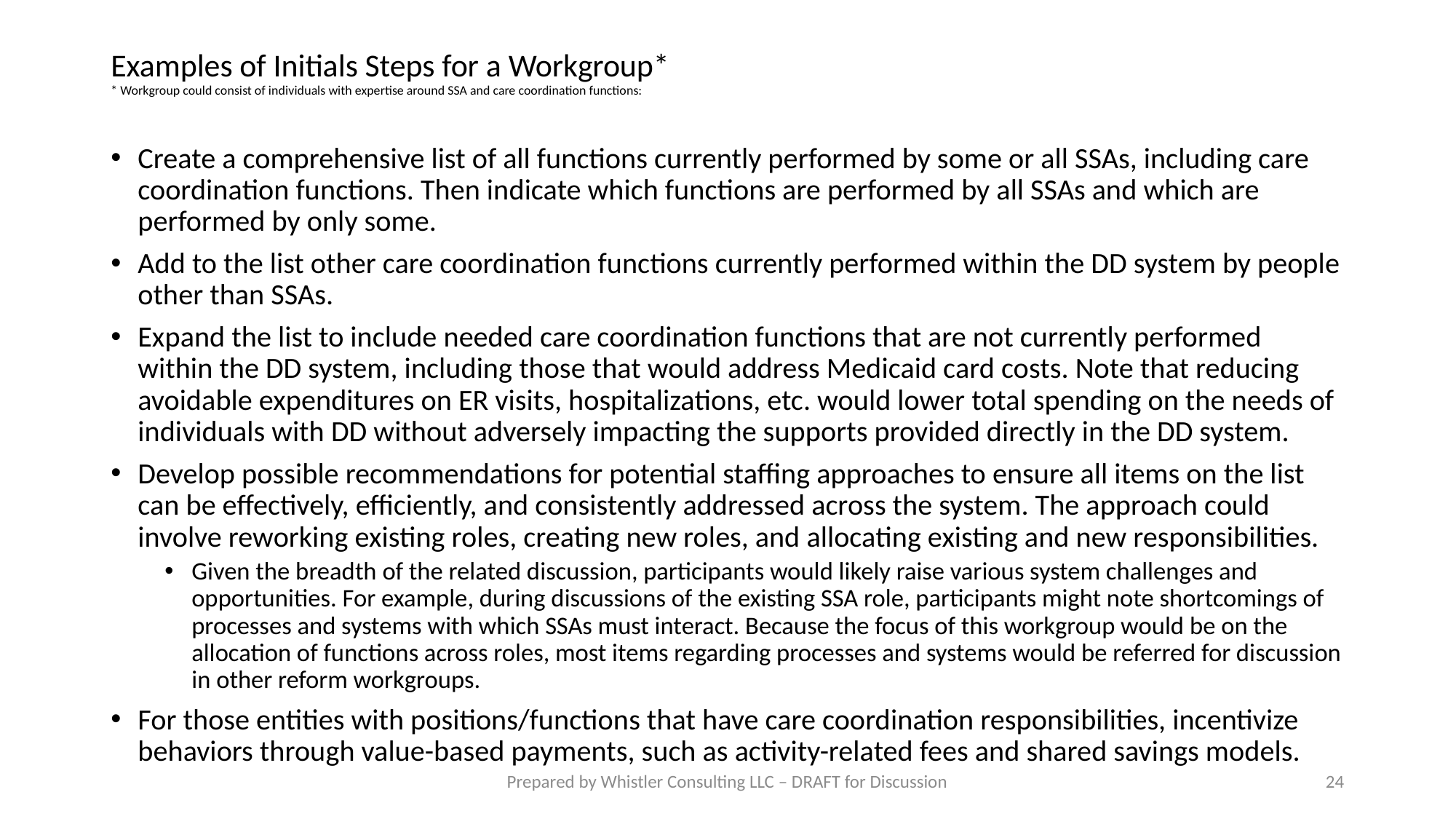

# Examples of Initials Steps for a Workgroup* * Workgroup could consist of individuals with expertise around SSA and care coordination functions:
Create a comprehensive list of all functions currently performed by some or all SSAs, including care coordination functions. Then indicate which functions are performed by all SSAs and which are performed by only some.
Add to the list other care coordination functions currently performed within the DD system by people other than SSAs.
Expand the list to include needed care coordination functions that are not currently performed within the DD system, including those that would address Medicaid card costs. Note that reducing avoidable expenditures on ER visits, hospitalizations, etc. would lower total spending on the needs of individuals with DD without adversely impacting the supports provided directly in the DD system.
Develop possible recommendations for potential staffing approaches to ensure all items on the list can be effectively, efficiently, and consistently addressed across the system. The approach could involve reworking existing roles, creating new roles, and allocating existing and new responsibilities.
Given the breadth of the related discussion, participants would likely raise various system challenges and opportunities. For example, during discussions of the existing SSA role, participants might note shortcomings of processes and systems with which SSAs must interact. Because the focus of this workgroup would be on the allocation of functions across roles, most items regarding processes and systems would be referred for discussion in other reform workgroups.
For those entities with positions/functions that have care coordination responsibilities, incentivize behaviors through value-based payments, such as activity-related fees and shared savings models.

Prepared by Whistler Consulting LLC – DRAFT for Discussion
24